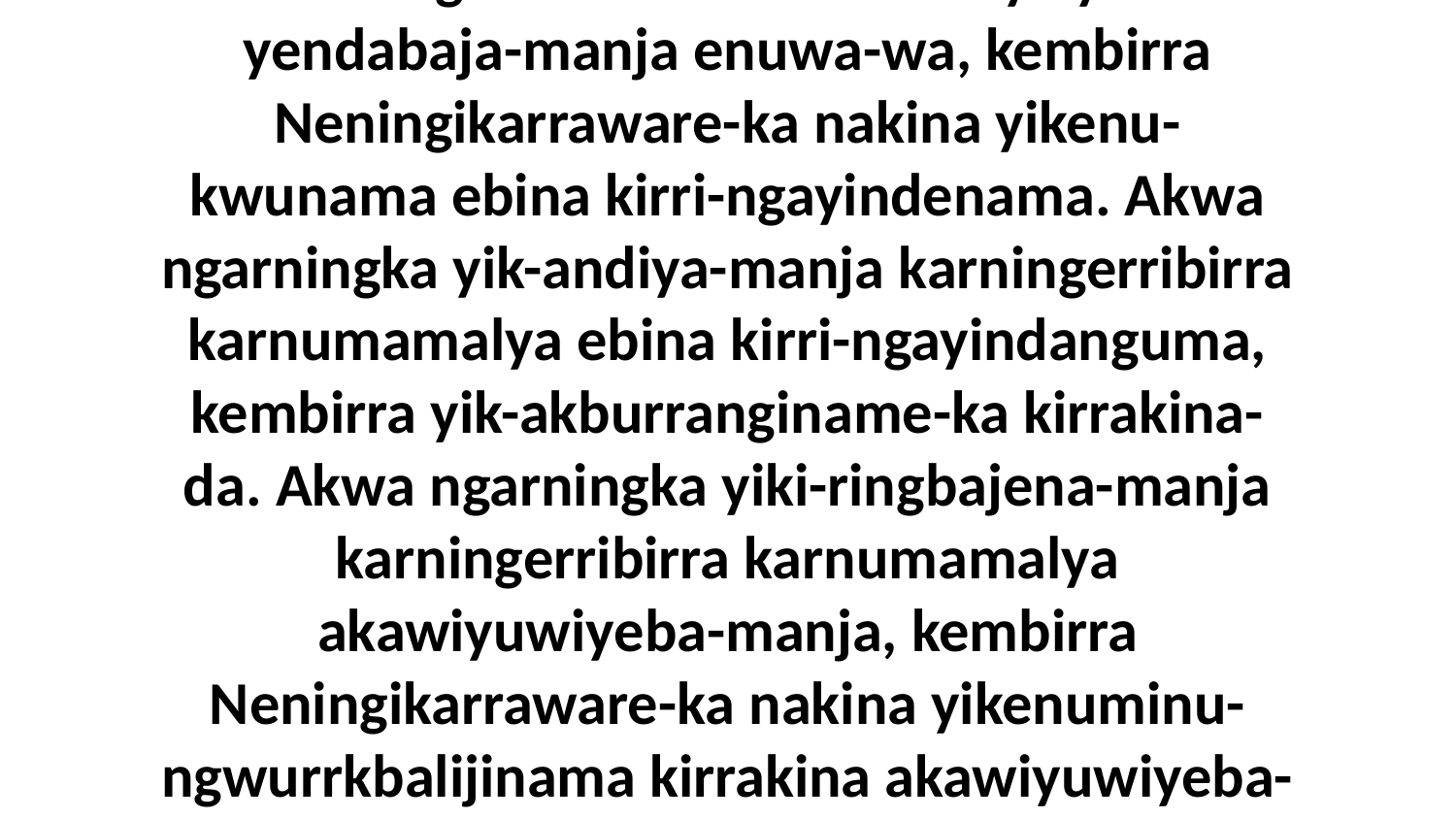

10 Karningerribirra karnumamalya yikini-yendabaja-manja enuwa-wa, kembirra Neningikarraware-ka nakina yikenu-kwunama ebina kirri-ngayindenama. Akwa ngarningka yik-andiya-manja karningerribirra karnumamalya ebina kirri-ngayindanguma, kembirra yik-akburranginame-ka kirrakina-da. Akwa ngarningka yiki-ringbajena-manja karningerribirra karnumamalya akawiyuwiyeba-manja, kembirra Neningikarraware-ka nakina yikenuminu-ngwurrkbalijinama kirrakina akawiyuwiyeba-da.